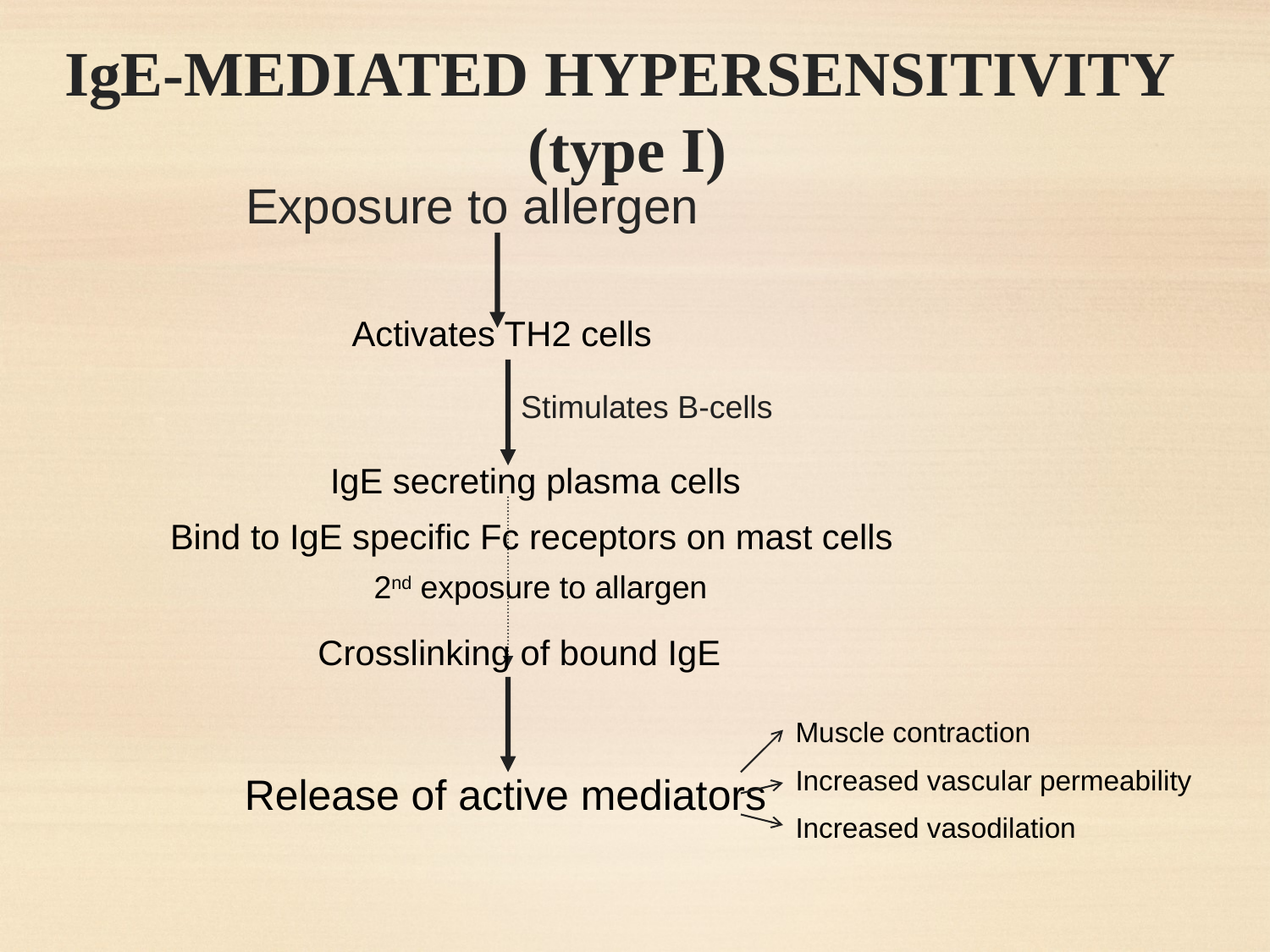

# IgE-MEDIATED HYPERSENSITIVITY (type I)
Exposure to allergen

Activates TH2 cells

Stimulates B-cells
IgE secreting plasma cells

Bind to IgE specific Fc receptors on mast cells
2nd exposure to allargen
Crosslinking of bound IgE

Muscle contraction
Increased vascular permeability
Increased vasodilation

Release of active mediators